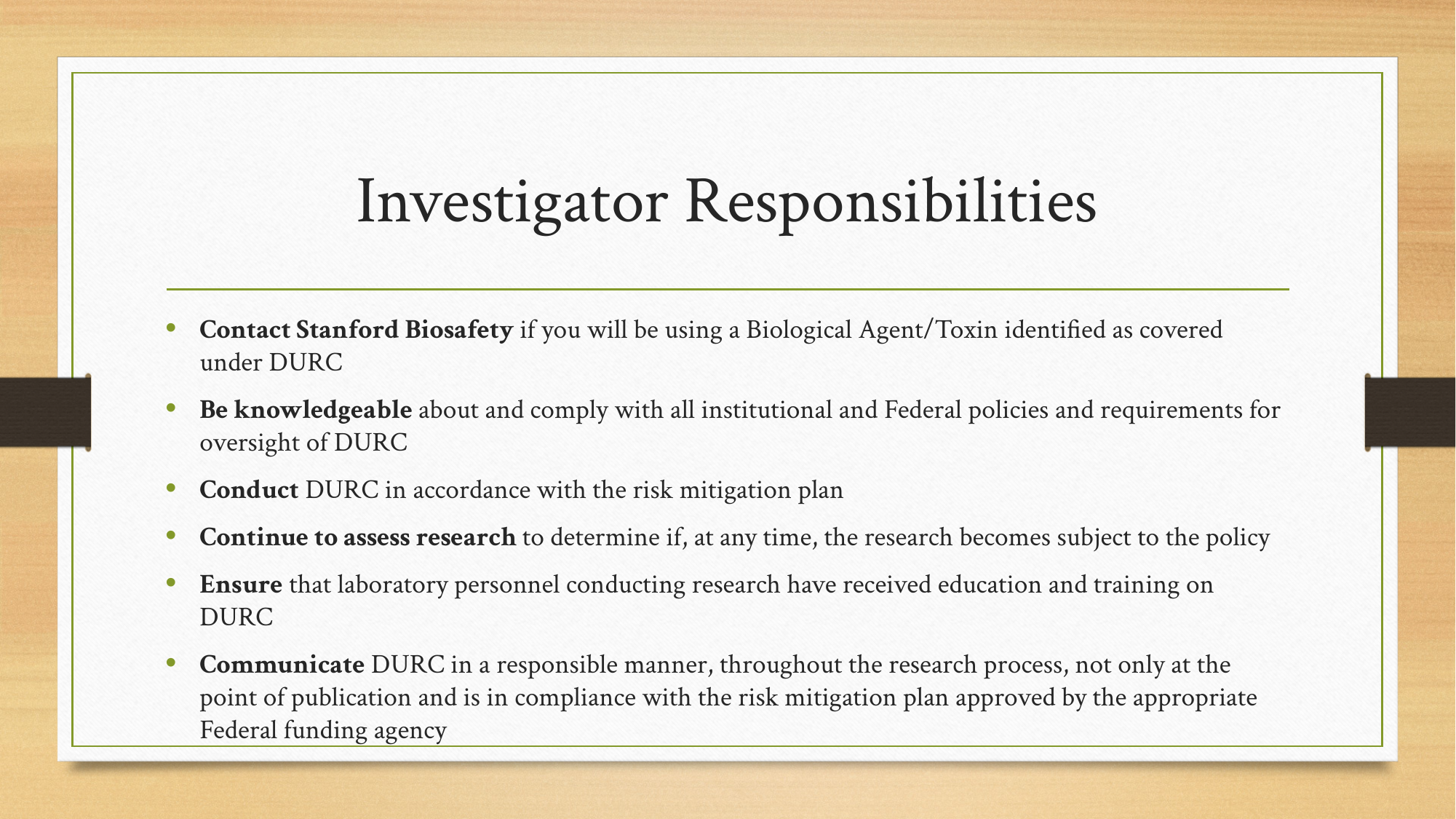

# Investigator Responsibilities
Contact Stanford Biosafety if you will be using a Biological Agent/Toxin identified as covered under DURC
Be knowledgeable about and comply with all institutional and Federal policies and requirements for oversight of DURC
Conduct DURC in accordance with the risk mitigation plan
Continue to assess research to determine if, at any time, the research becomes subject to the policy
Ensure that laboratory personnel conducting research have received education and training on DURC
Communicate DURC in a responsible manner, throughout the research process, not only at the point of publication and is in compliance with the risk mitigation plan approved by the appropriate Federal funding agency